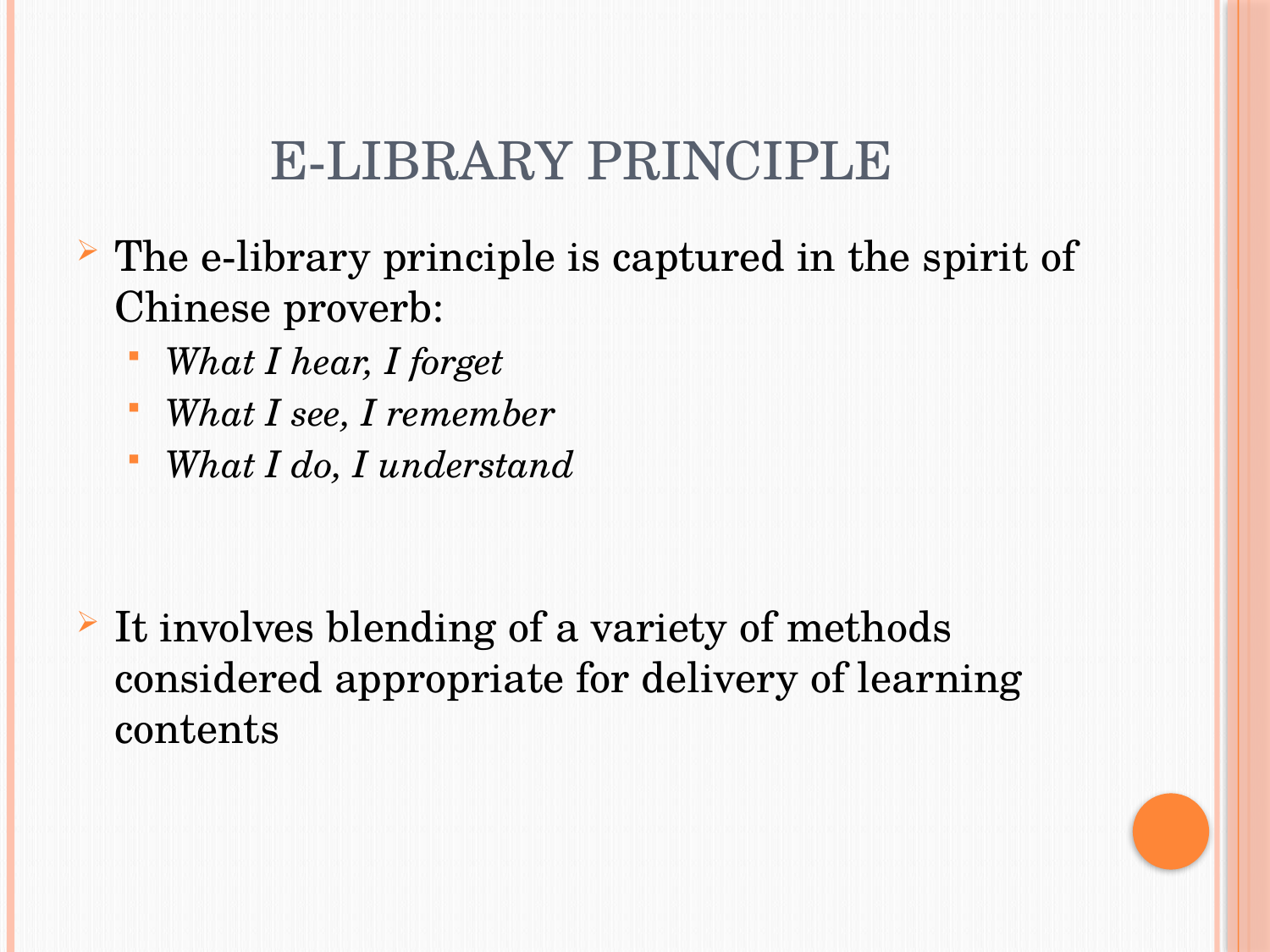

# E-library Principle
The e-library principle is captured in the spirit of Chinese proverb:
What I hear, I forget
What I see, I remember
What I do, I understand

It involves blending of a variety of methods considered appropriate for delivery of learning contents